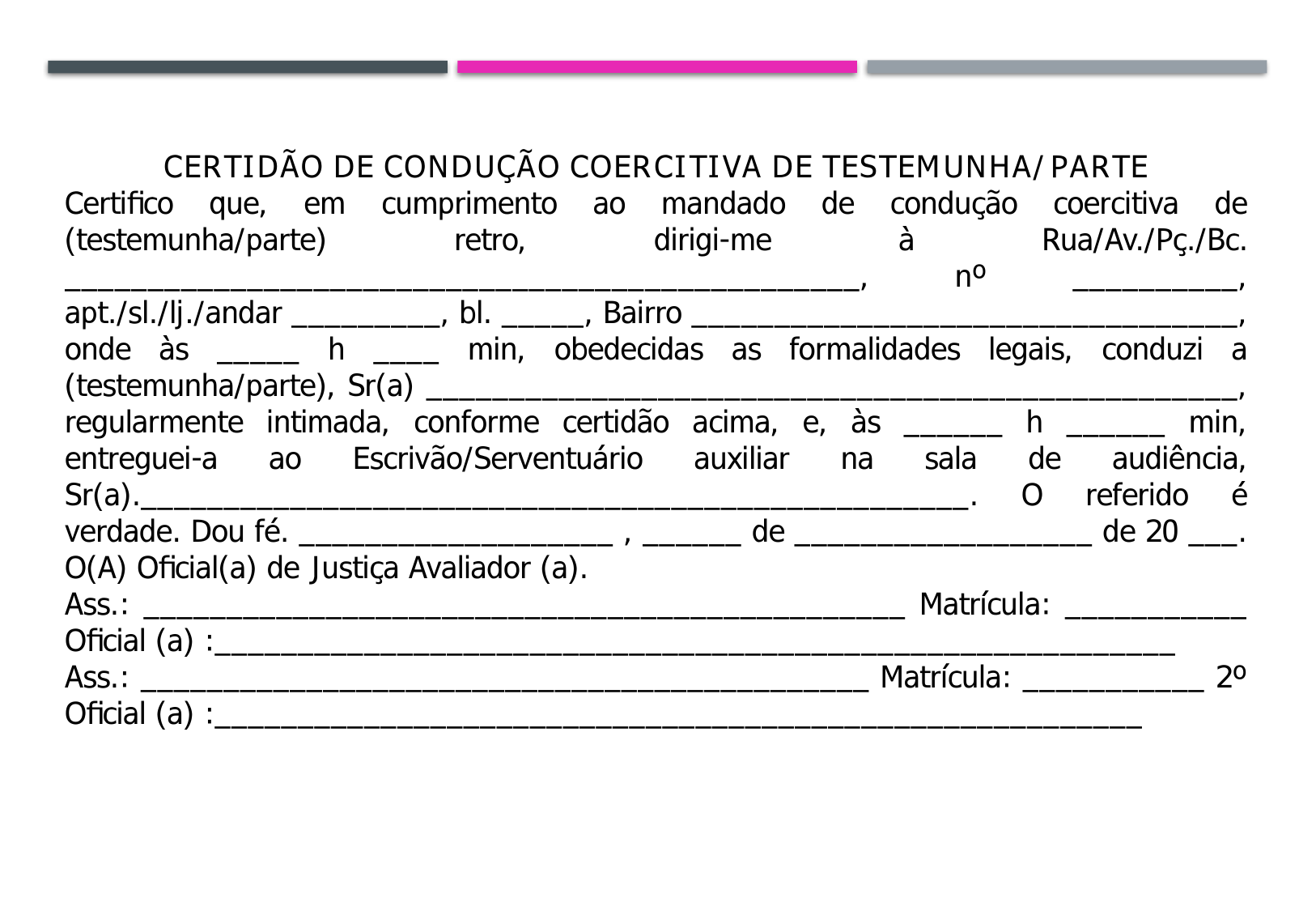

CERTIDÃO DE CONDUÇÃO COERCITIVA DE TESTEMUNHA/PARTE
Certifico que, em cumprimento ao mandado de condução coercitiva de (testemunha/parte) retro, dirigi-me à Rua/Av./Pç./Bc. ________________________________________________, nº __________, apt./sl./lj./andar _________, bl. _____, Bairro _________________________________, onde às _____ h ____ min, obedecidas as formalidades legais, conduzi a (testemunha/parte), Sr(a) _________________________________________________, regularmente intimada, conforme certidão acima, e, às ______ h ______ min, entreguei-a ao Escrivão/Serventuário auxiliar na sala de audiência, Sr(a).__________________________________________________. O referido é verdade. Dou fé. ___________________ , ______ de __________________ de 20 ___. O(A) Oficial(a) de Justiça Avaliador (a).
Ass.: ______________________________________________ Matrícula: ___________ Oficial (a) :__________________________________________________________
Ass.: ____________________________________________ Matrícula: ___________ 2º Oficial (a) :________________________________________________________